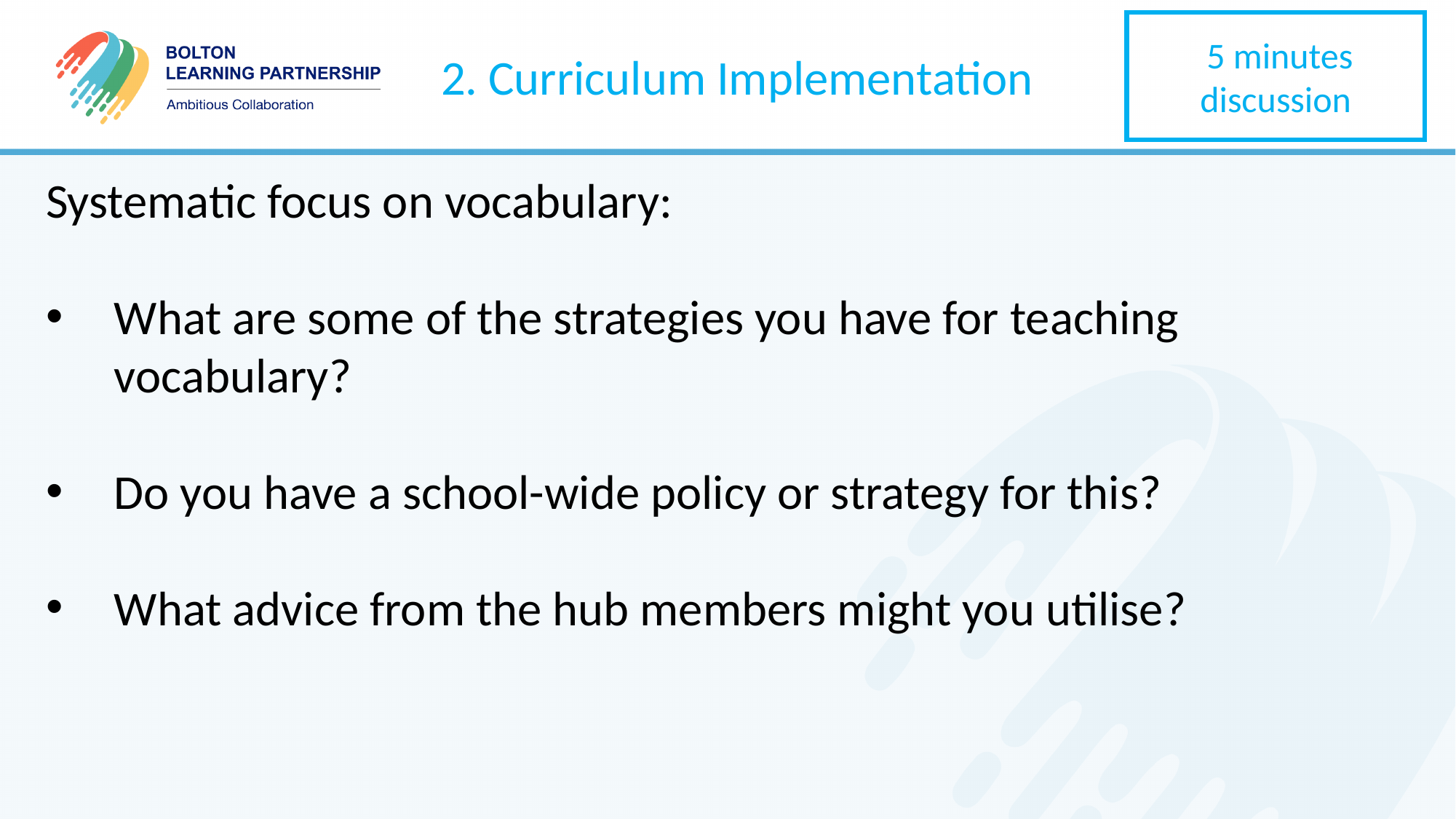

5 minutes discussion
2. Curriculum Implementation
Systematic focus on vocabulary:

What are some of the strategies you have for teaching vocabulary?

Do you have a school-wide policy or strategy for this?

What advice from the hub members might you utilise?